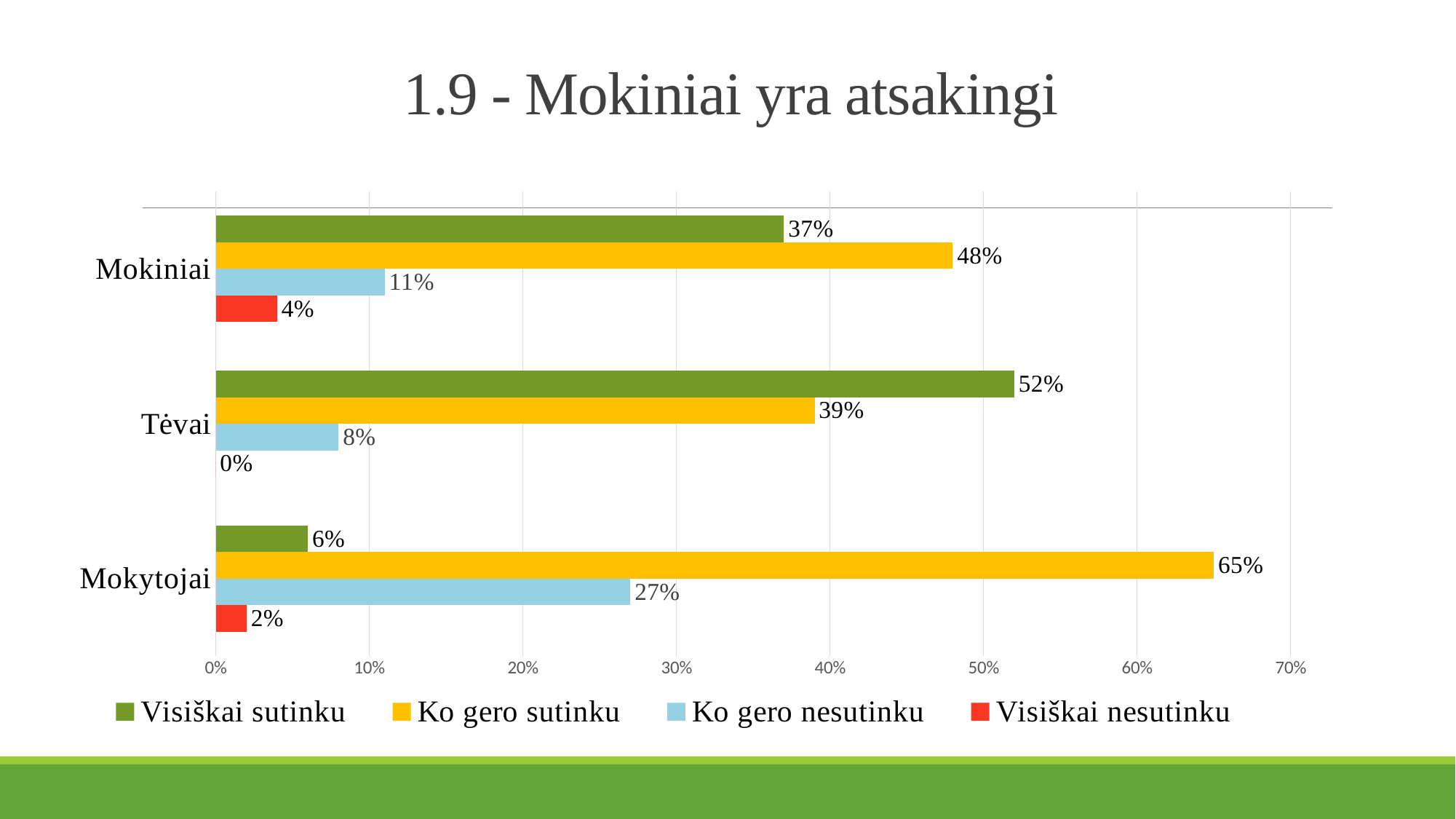

# 1.9 - Mokiniai yra atsakingi

### Chart

| Category | Visiškai nesutinku | Ko gero nesutinku | Ko gero sutinku | Visiškai sutinku |
|---|---|---|---|---|
| Mokytojai | 0.02 | 0.27 | 0.65 | 0.06 |
| Tėvai | 0.0 | 0.08 | 0.39 | 0.52 |
| Mokiniai | 0.04 | 0.11 | 0.48 | 0.37 |